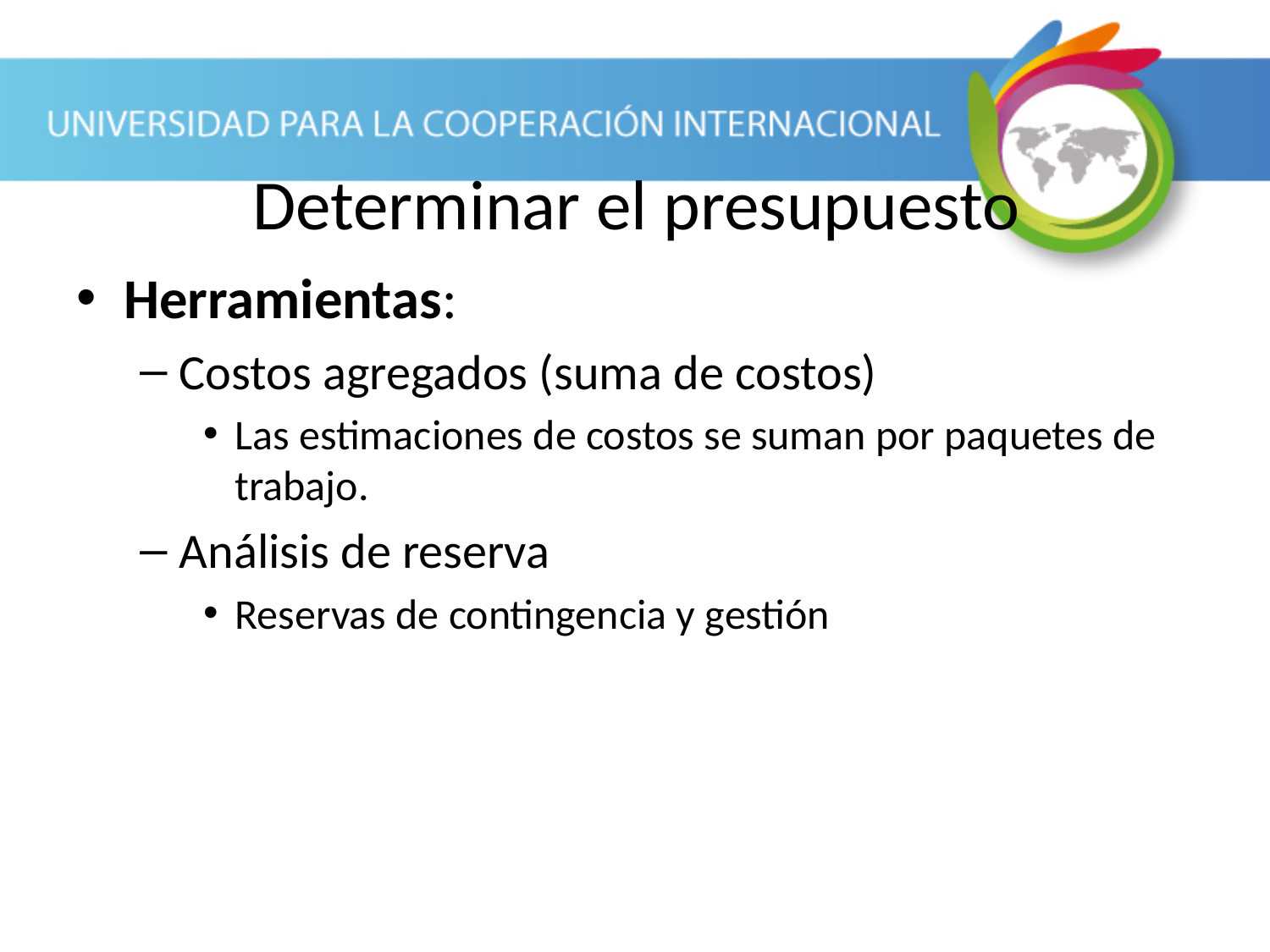

# Determinar el presupuesto
Herramientas:
Costos agregados (suma de costos)
Las estimaciones de costos se suman por paquetes de trabajo.
Análisis de reserva
Reservas de contingencia y gestión